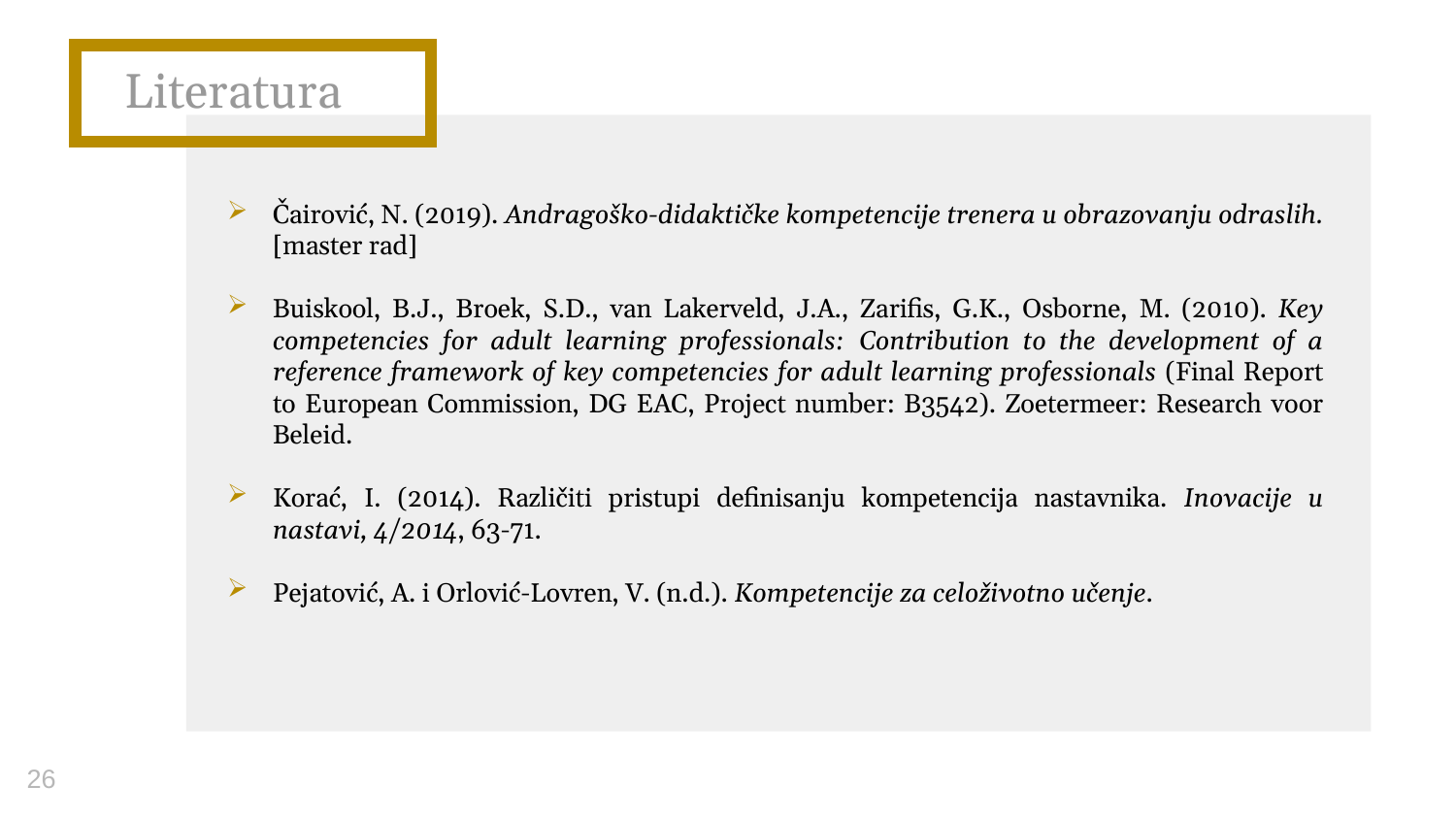

# Literatura
Čairović, N. (2019). Andragoško-didaktičke kompetencije trenera u obrazovanju odraslih. [master rad]

Buiskool, B.J., Broek, S.D., van Lakerveld, J.A., Zarifis, G.K., Osborne, M. (2010). Key competencies for adult learning professionals: Contribution to the development of a reference framework of key competencies for adult learning professionals (Final Report to European Commission, DG EAC, Project number: B3542). Zoetermeer: Research voor Beleid.

Korać, I. (2014). Različiti pristupi definisanju kompetencija nastavnika. Inovacije u nastavi, 4/2014, 63-71.

Pejatović, A. i Orlović-Lovren, V. (n.d.). Kompetencije za celoživotno učenje.

26